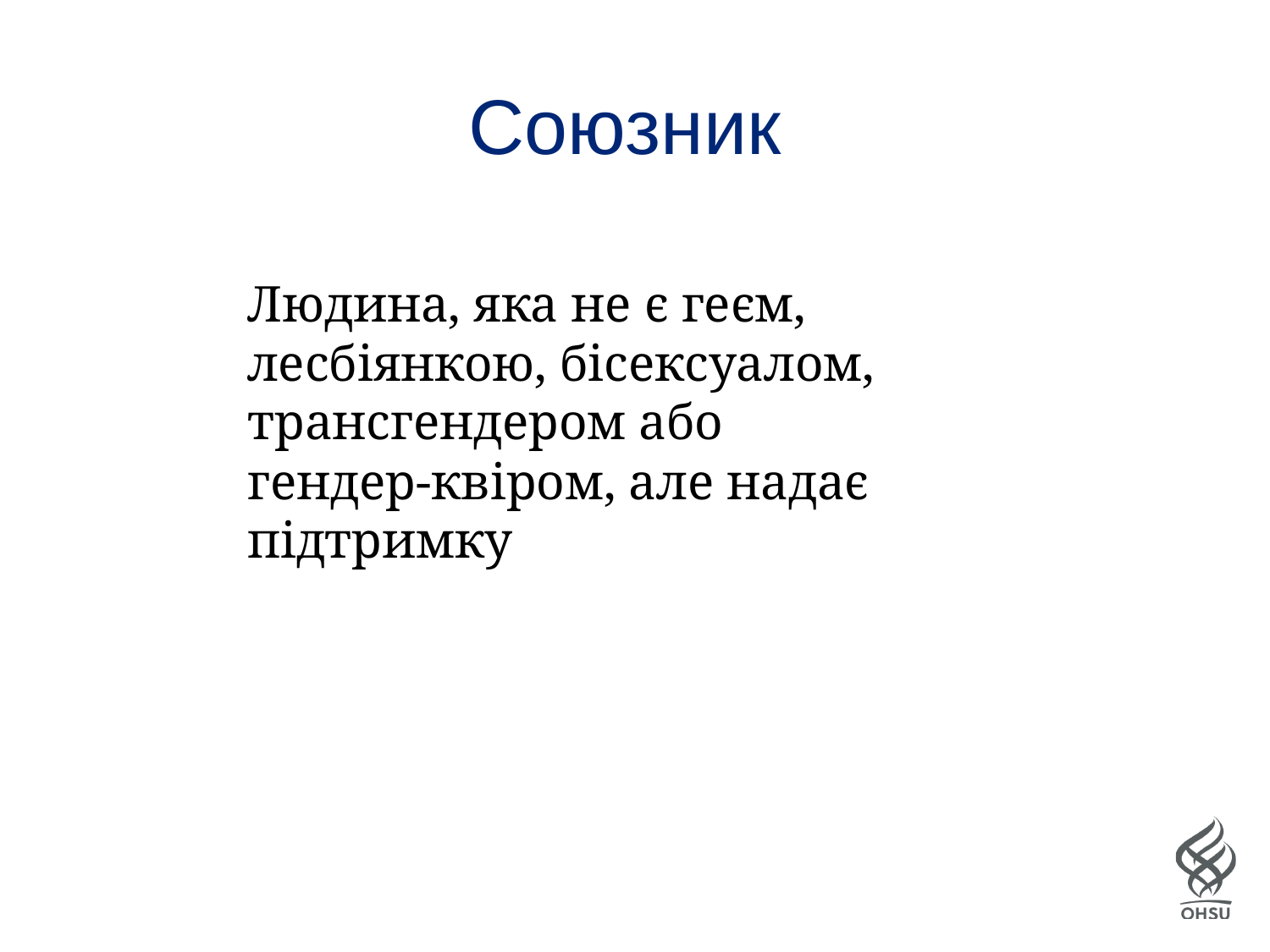

# Союзник
Людина, яка не є геєм, лесбіянкою, бісексуалом, трансгендером або
гендер-квіром, але надає підтримку